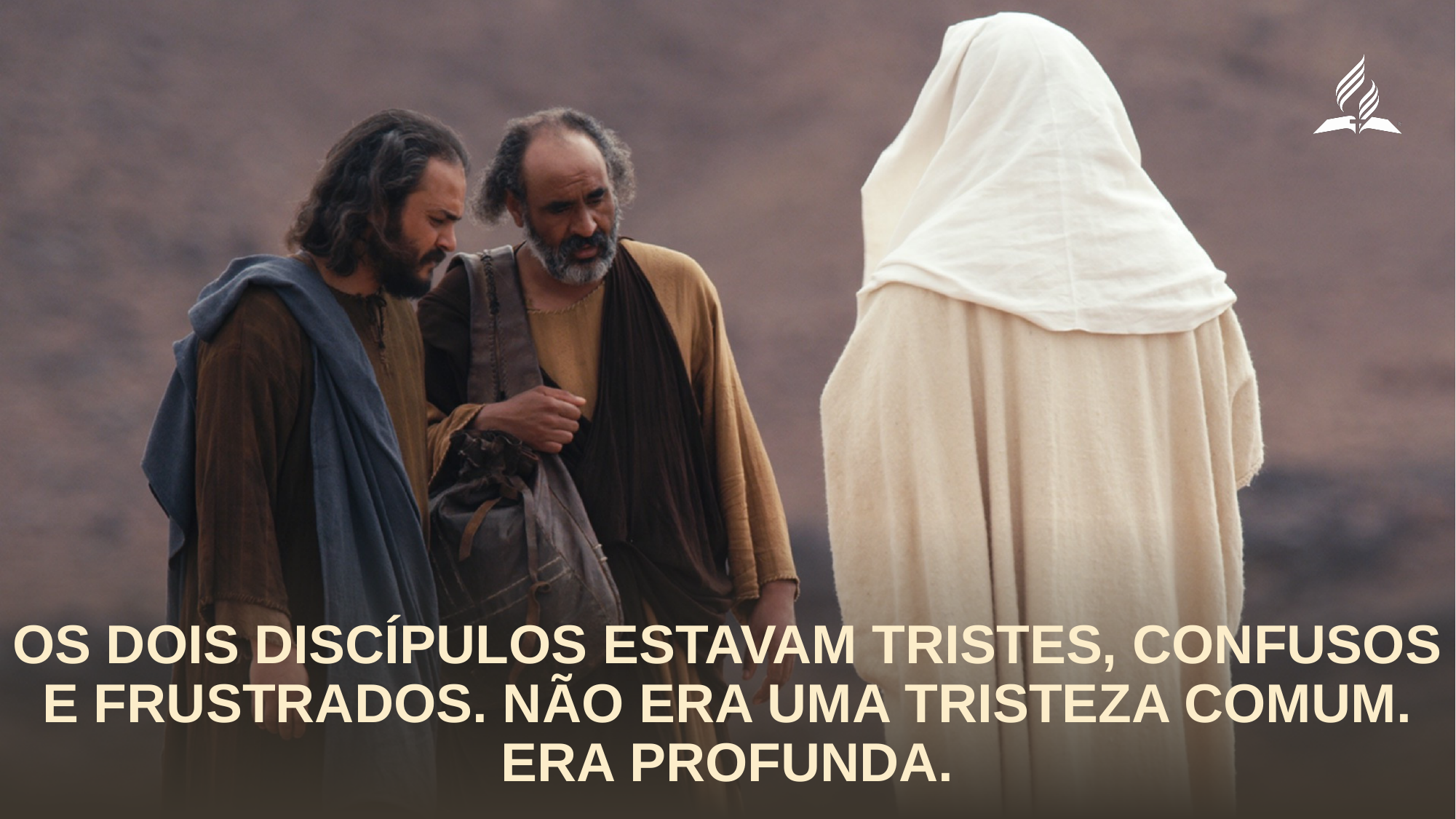

Os dois discípulos estavam tristes, confusos e frustrados. Não era uma tristeza comum. Era profunda.